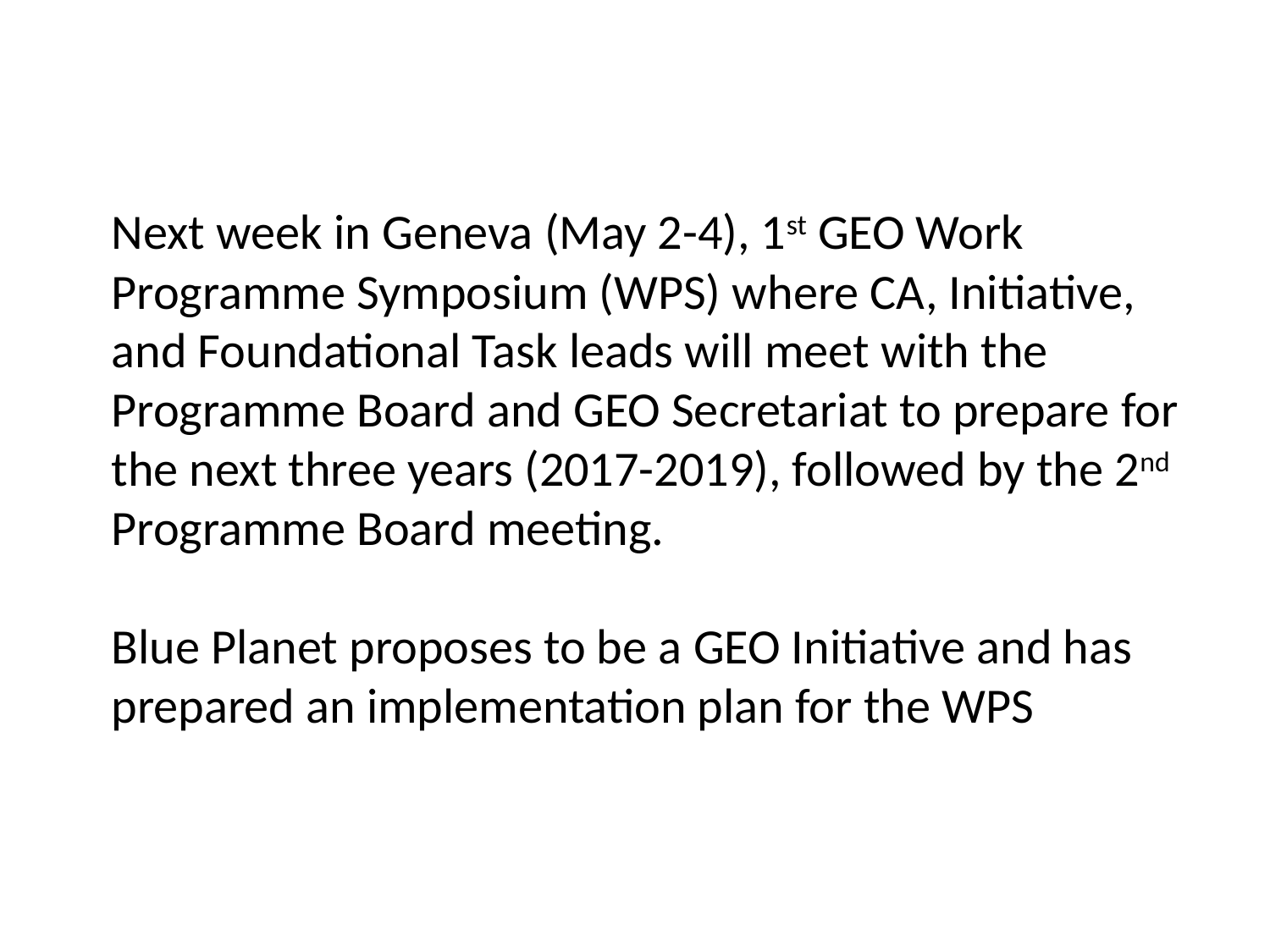

Next week in Geneva (May 2-4), 1st GEO Work Programme Symposium (WPS) where CA, Initiative, and Foundational Task leads will meet with the Programme Board and GEO Secretariat to prepare for the next three years (2017-2019), followed by the 2nd Programme Board meeting.

Blue Planet proposes to be a GEO Initiative and has prepared an implementation plan for the WPS